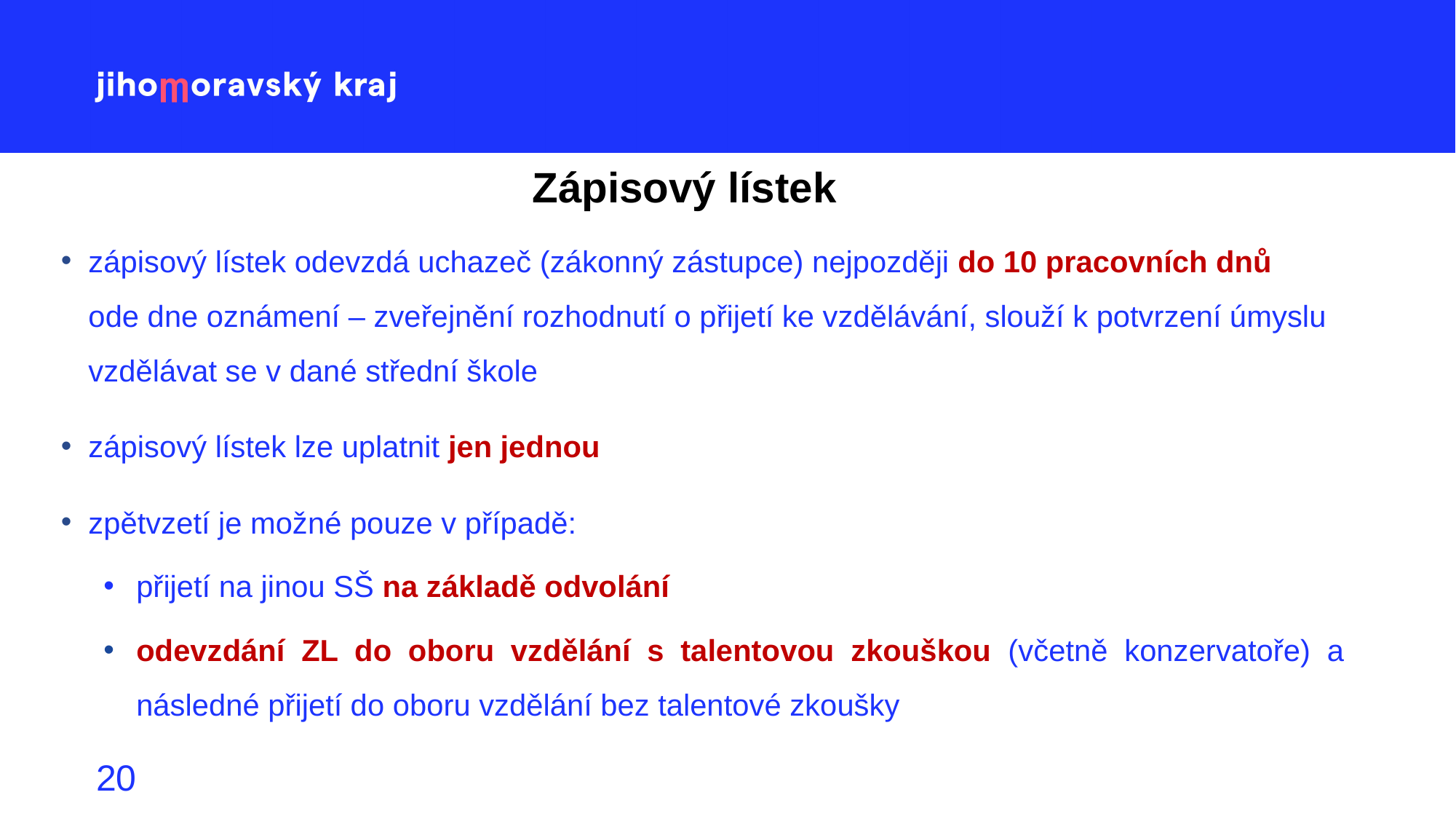

# Zápisový lístek
zápisový lístek odevzdá uchazeč (zákonný zástupce) nejpozději do 10 pracovních dnů
ode dne oznámení – zveřejnění rozhodnutí o přijetí ke vzdělávání, slouží k potvrzení úmyslu vzdělávat se v dané střední škole
zápisový lístek lze uplatnit jen jednou
zpětvzetí je možné pouze v případě:
přijetí na jinou SŠ na základě odvolání
odevzdání ZL do oboru vzdělání s talentovou zkouškou (včetně konzervatoře) a následné přijetí do oboru vzdělání bez talentové zkoušky